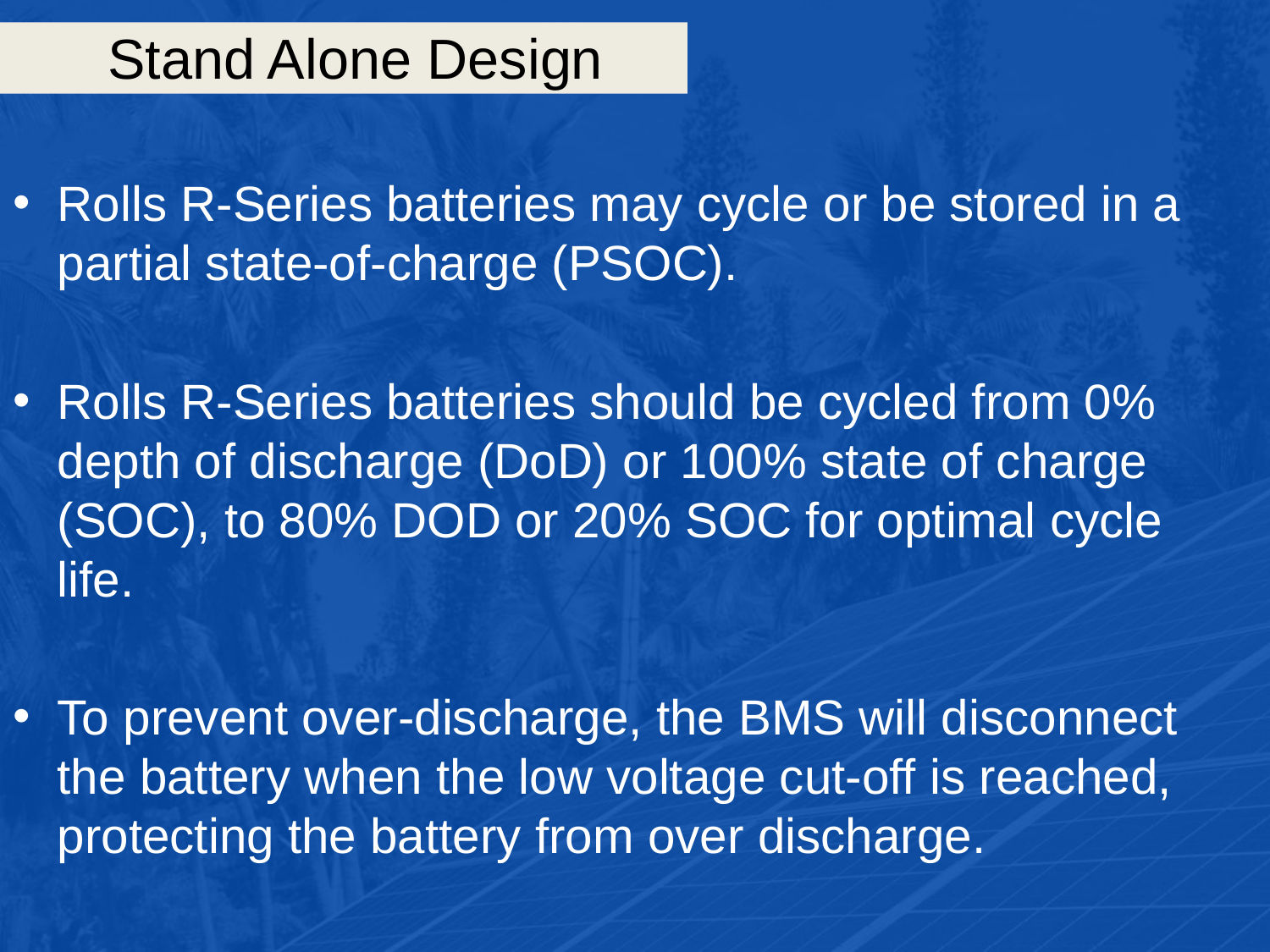

# Stand Alone Design
Rolls R-Series batteries may cycle or be stored in a partial state-of-charge (PSOC).

Rolls R-Series batteries should be cycled from 0% depth of discharge (DoD) or 100% state of charge (SOC), to 80% DOD or 20% SOC for optimal cycle life.

To prevent over-discharge, the BMS will disconnect the battery when the low voltage cut-off is reached, protecting the battery from over discharge.